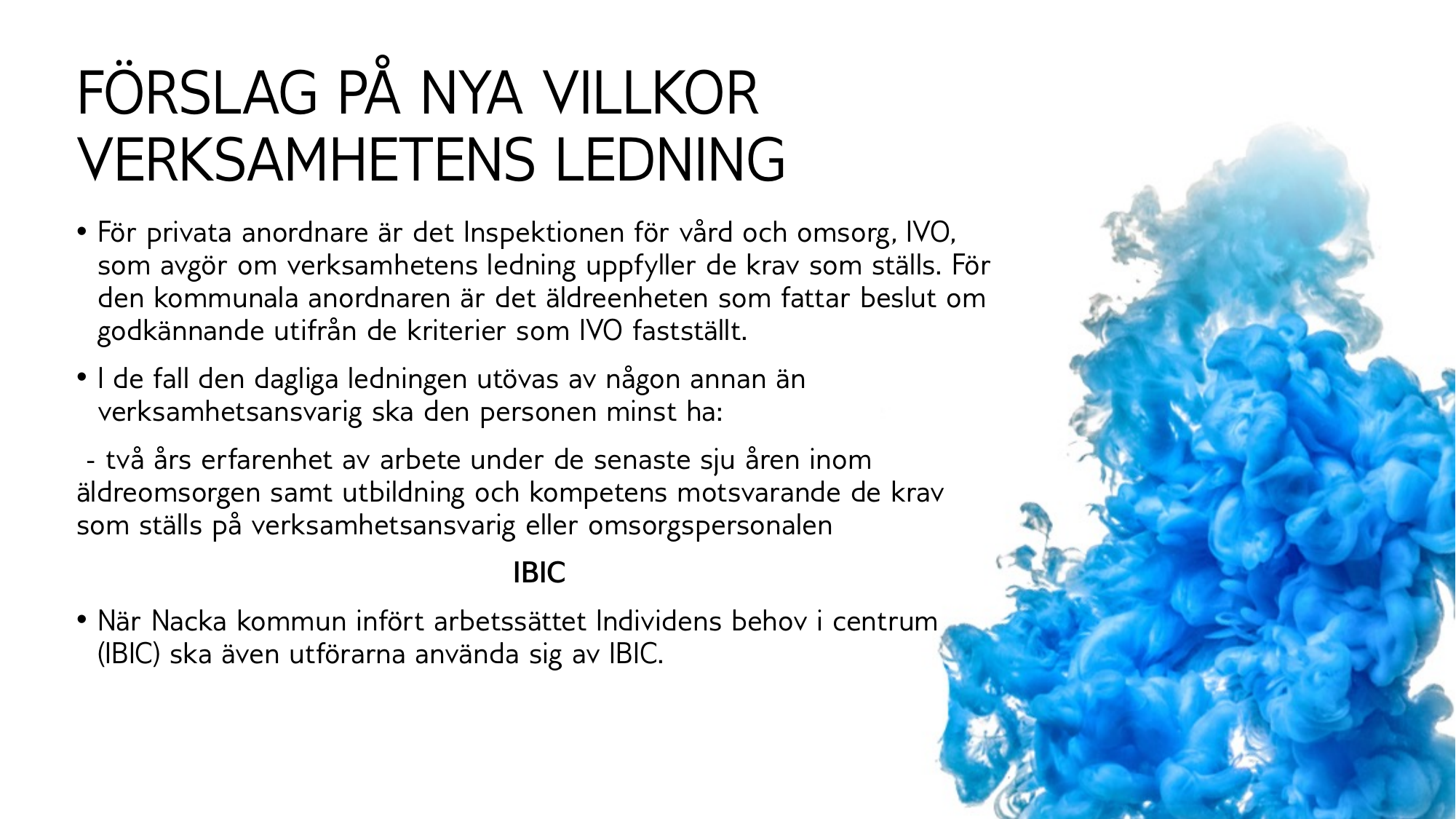

# Förslag på nya villkor Verksamhetens ledning
För privata anordnare är det Inspektionen för vård och omsorg, IVO, som avgör om verksamhetens ledning uppfyller de krav som ställs. För den kommunala anordnaren är det äldreenheten som fattar beslut om godkännande utifrån de kriterier som IVO fastställt.
I de fall den dagliga ledningen utövas av någon annan än verksamhetsansvarig ska den personen minst ha:
 - två års erfarenhet av arbete under de senaste sju åren inom äldreomsorgen samt utbildning och kompetens motsvarande de krav som ställs på verksamhetsansvarig eller omsorgspersonalen
IBIC
När Nacka kommun infört arbetssättet Individens behov i centrum (IBIC) ska även utförarna använda sig av IBIC.